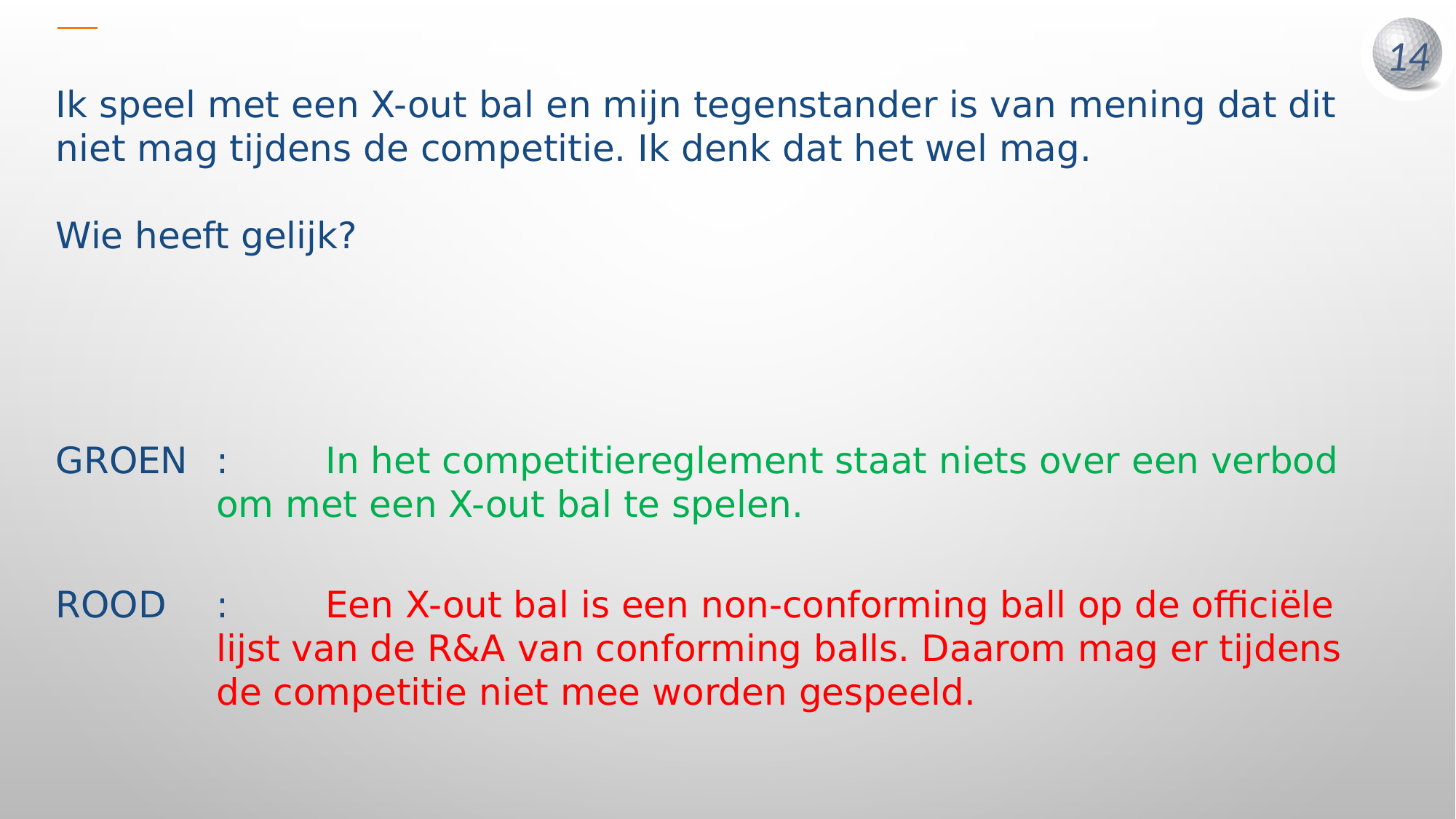

Ik speel met een X-out bal en mijn tegenstander is van mening dat dit niet mag tijdens de competitie. Ik denk dat het wel mag.

Wie heeft gelijk?
GROEN	:	In het competitiereglement staat niets over een verbod om met een X-out bal te spelen.

ROOD	:	Een X-out bal is een non-conforming ball op de officiële lijst van de R&A van conforming balls. Daarom mag er tijdens de competitie niet mee worden gespeeld.